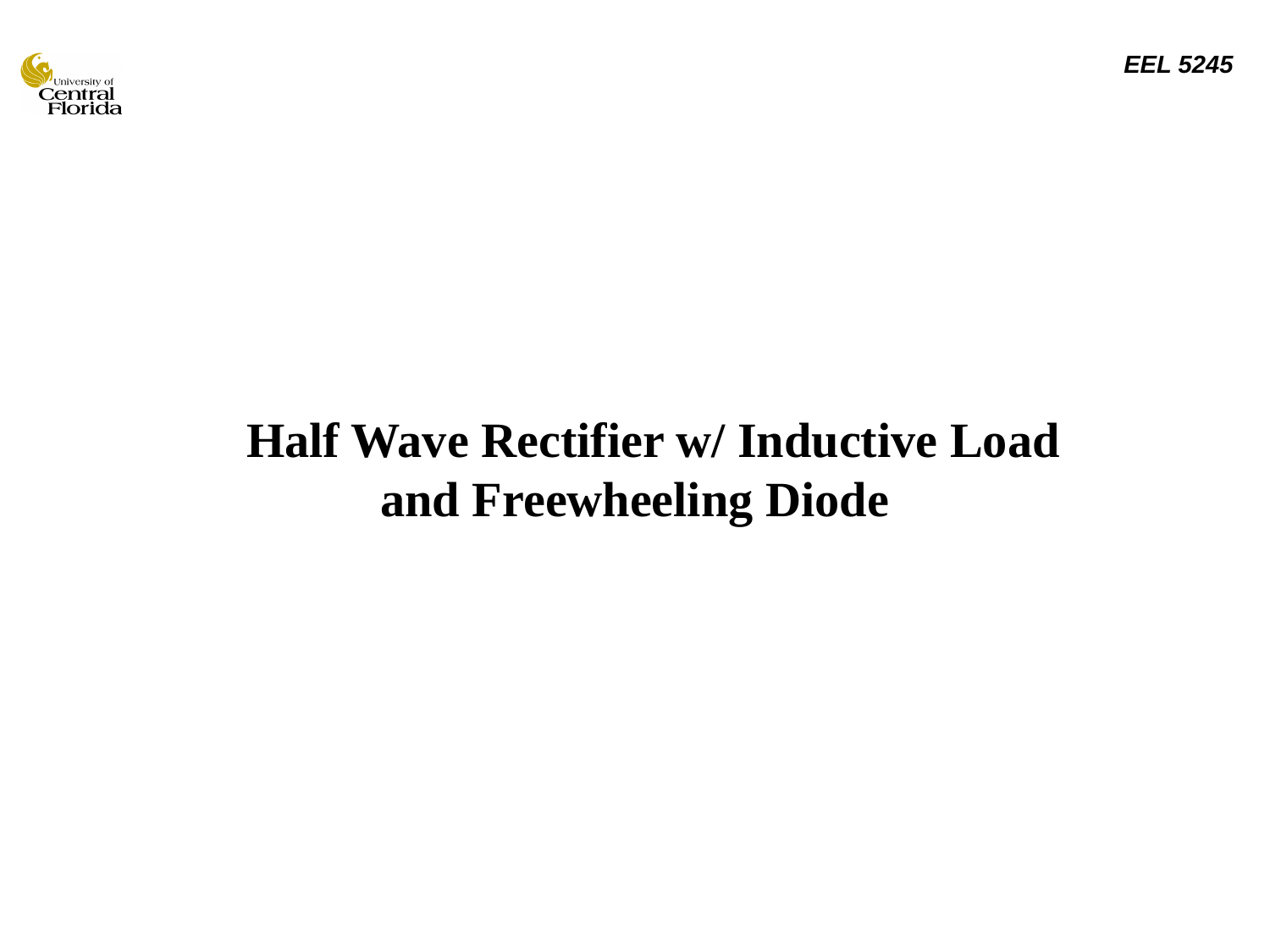

Half Wave Rectifier w/ Inductive Load
and Freewheeling Diode